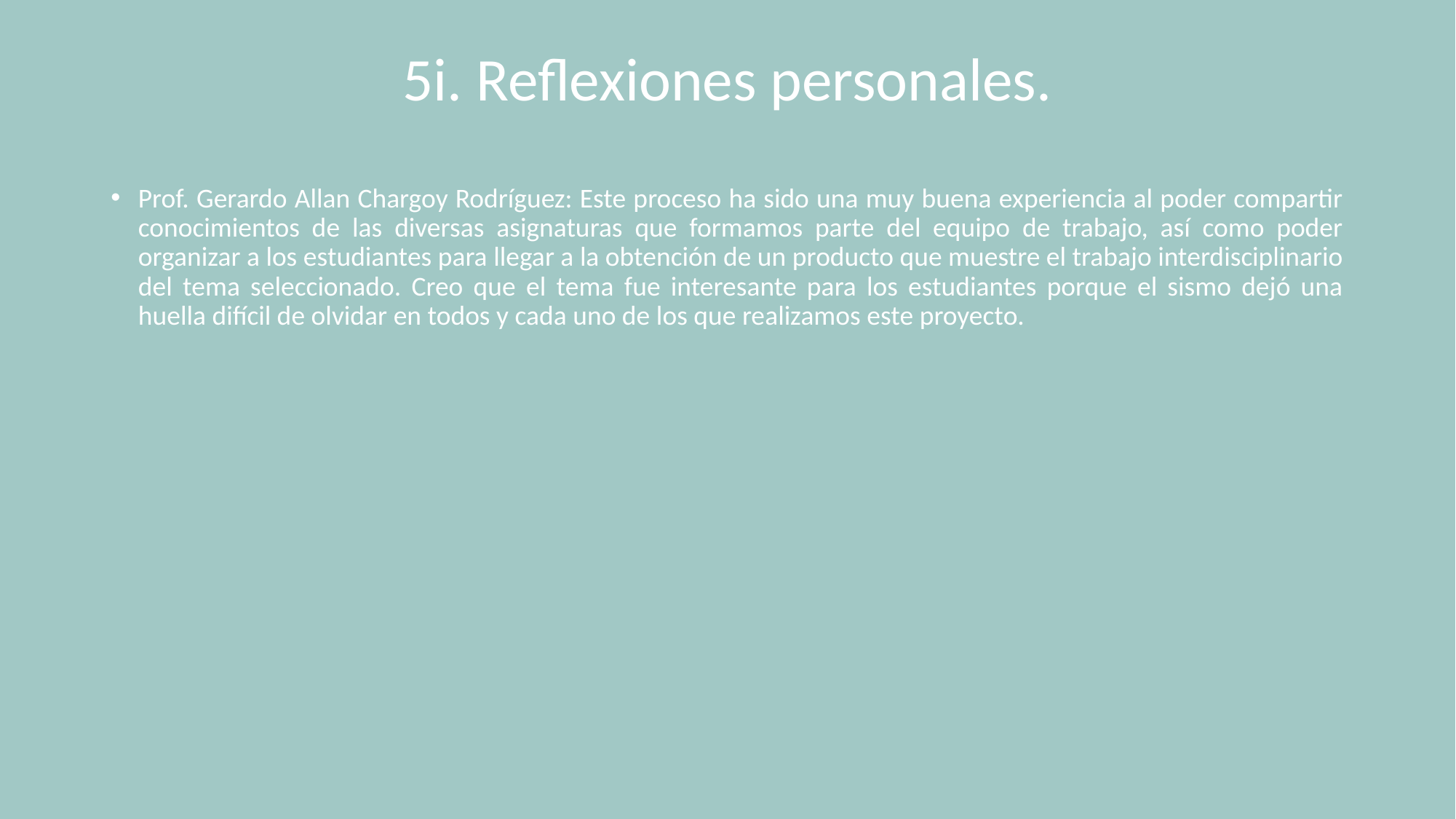

# 5i. Reflexiones personales.
Prof. Gerardo Allan Chargoy Rodríguez: Este proceso ha sido una muy buena experiencia al poder compartir conocimientos de las diversas asignaturas que formamos parte del equipo de trabajo, así como poder organizar a los estudiantes para llegar a la obtención de un producto que muestre el trabajo interdisciplinario del tema seleccionado. Creo que el tema fue interesante para los estudiantes porque el sismo dejó una huella difícil de olvidar en todos y cada uno de los que realizamos este proyecto.